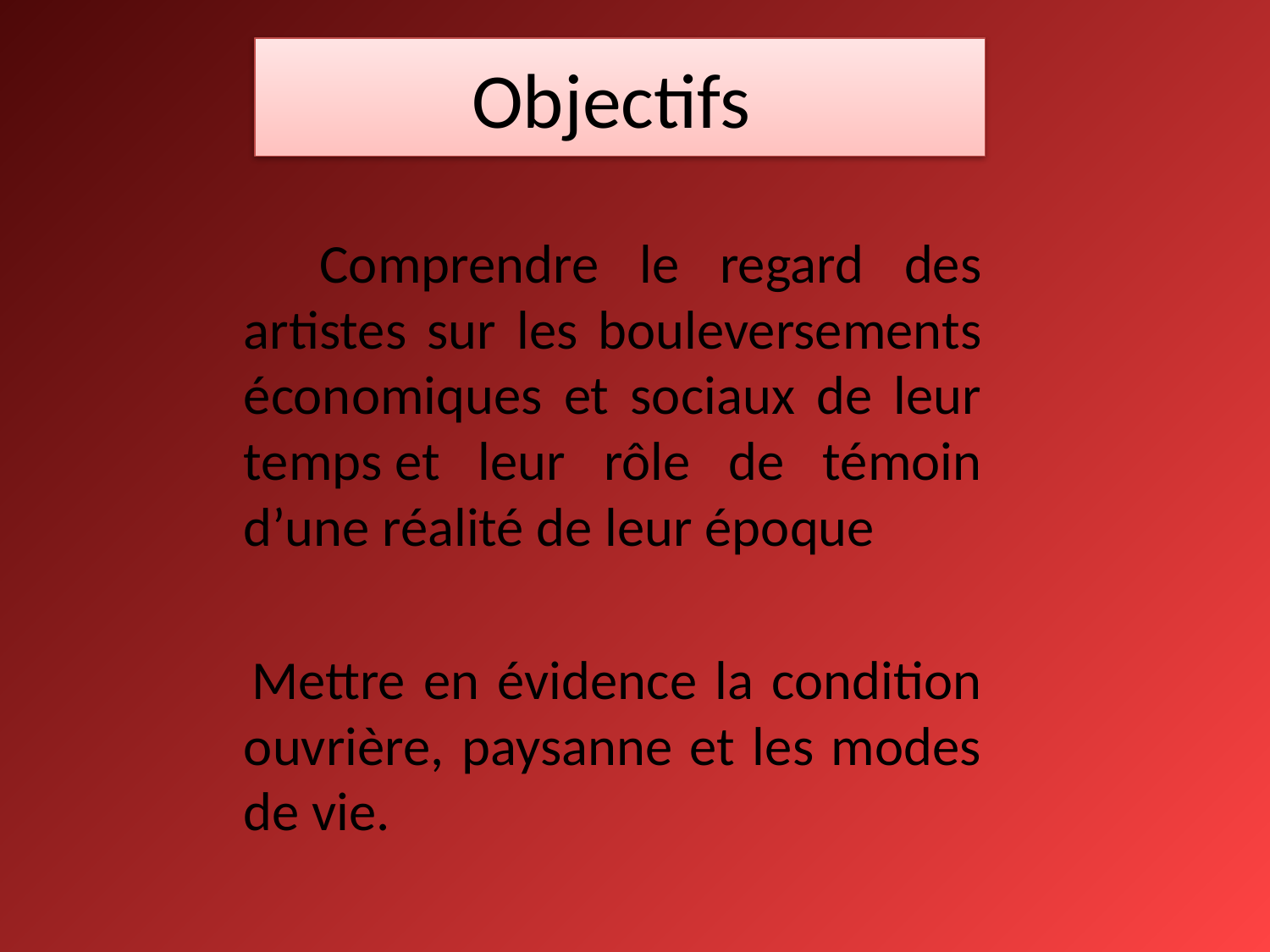

# Objectifs
   Comprendre le regard des artistes sur les bouleversements économiques et sociaux de leur temps et leur rôle de témoin d’une réalité de leur époque

   Mettre en évidence la condition ouvrière, paysanne et les modes de vie.